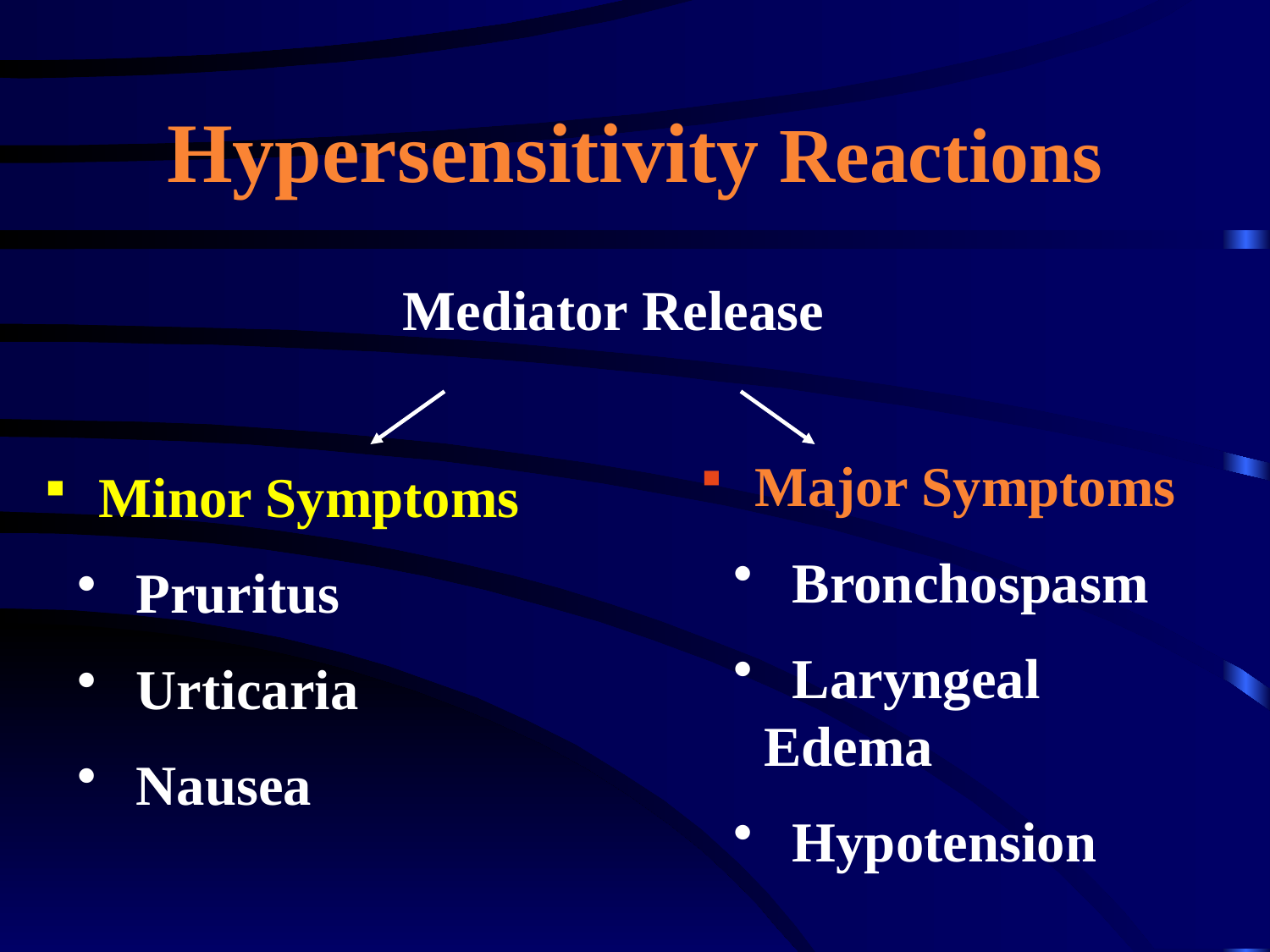

# Hypersensitivity Reactions
Mediator Release

  Major Symptoms
  Bronchospasm
  Laryngeal 	Edema
  Hypotension

  Minor Symptoms
  Pruritus
  Urticaria
  Nausea